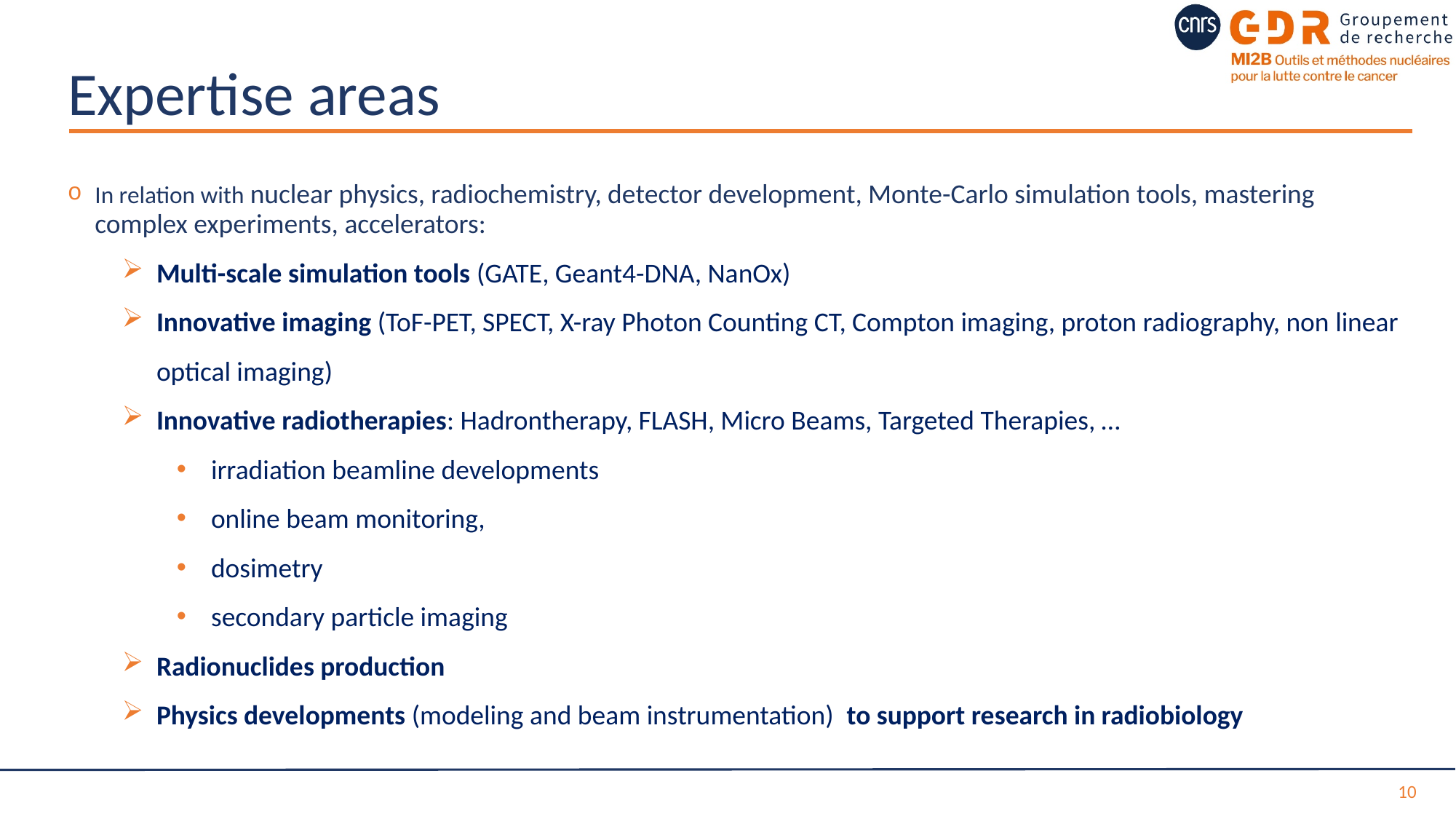

# Expertise areas
In relation with nuclear physics, radiochemistry, detector development, Monte-Carlo simulation tools, mastering complex experiments, accelerators:
Multi-scale simulation tools (GATE, Geant4-DNA, NanOx)
Innovative imaging (ToF-PET, SPECT, X-ray Photon Counting CT, Compton imaging, proton radiography, non linear optical imaging)
Innovative radiotherapies: Hadrontherapy, FLASH, Micro Beams, Targeted Therapies, …
irradiation beamline developments
online beam monitoring,
dosimetry
secondary particle imaging
Radionuclides production
Physics developments (modeling and beam instrumentation)  to support research in radiobiology

10